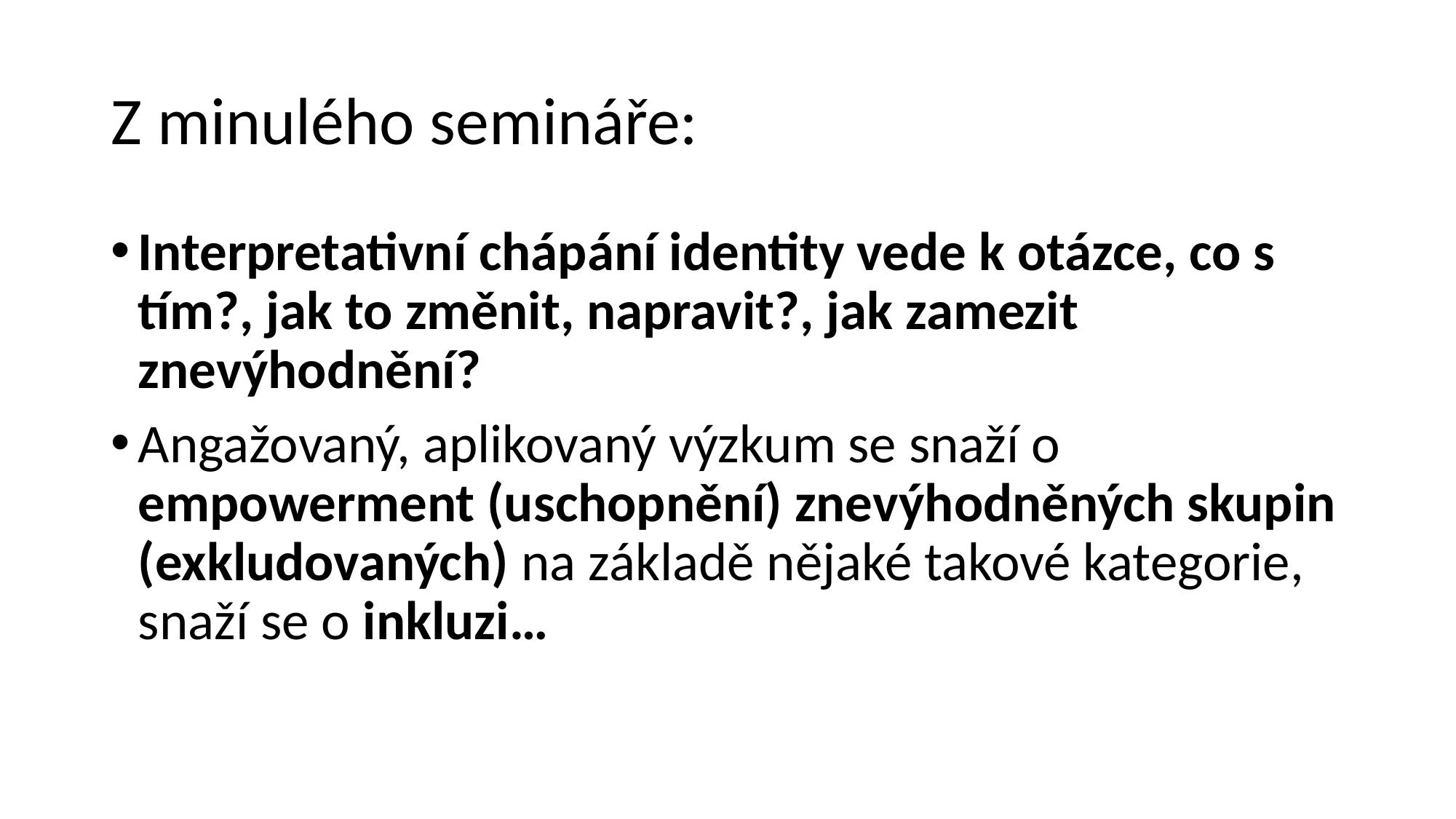

# Z minulého semináře:
Interpretativní chápání identity vede k otázce, co s tím?, jak to změnit, napravit?, jak zamezit znevýhodnění?
Angažovaný, aplikovaný výzkum se snaží o empowerment (uschopnění) znevýhodněných skupin (exkludovaných) na základě nějaké takové kategorie, snaží se o inkluzi…